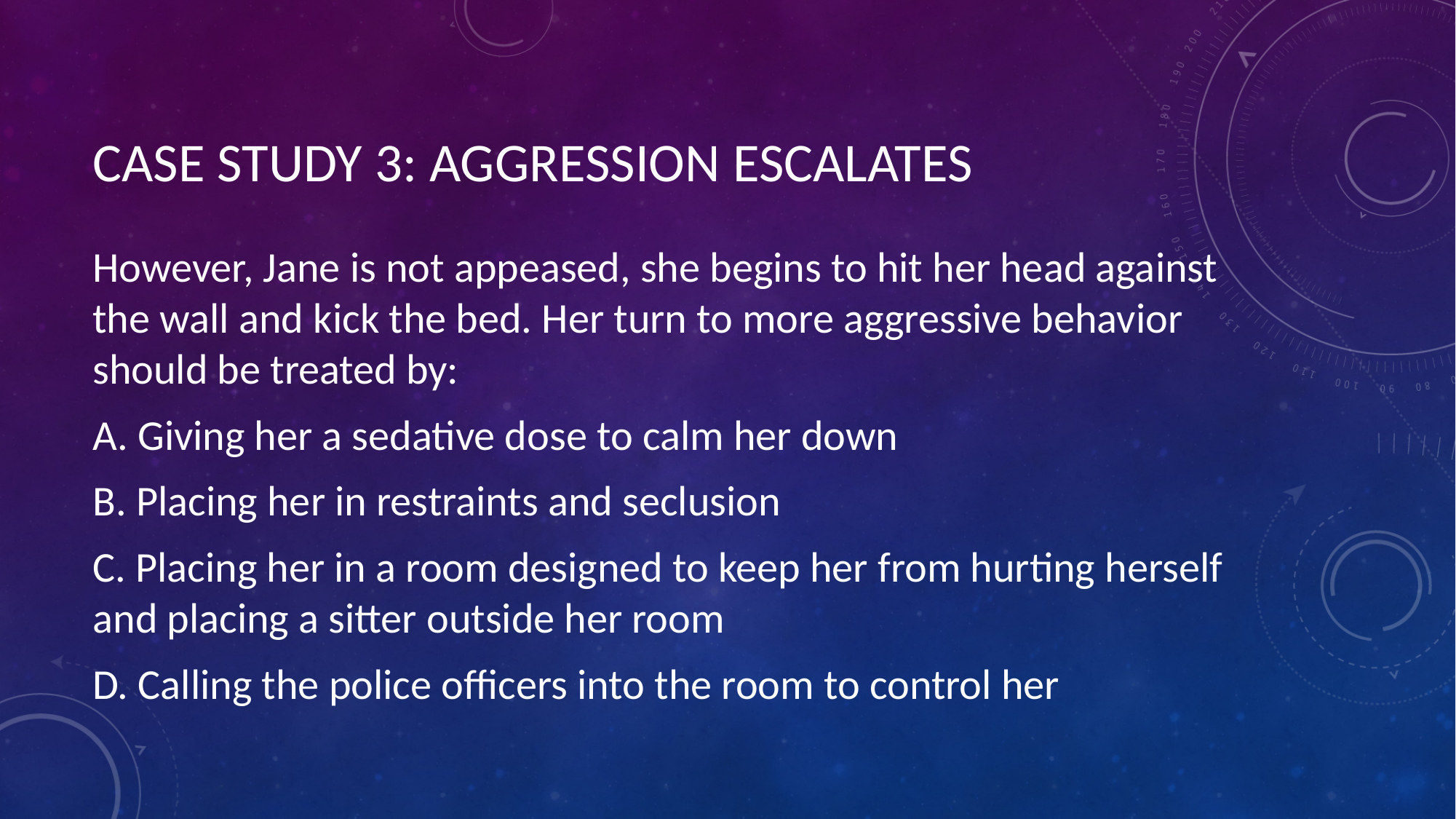

# CASE STUDY 3: AGGRESSION ESCALATES
However, Jane is not appeased, she begins to hit her head against the wall and kick the bed. Her turn to more aggressive behavior should be treated by:
A. Giving her a sedative dose to calm her down
B. Placing her in restraints and seclusion
C. Placing her in a room designed to keep her from hurting herself and placing a sitter outside her room
D. Calling the police officers into the room to control her